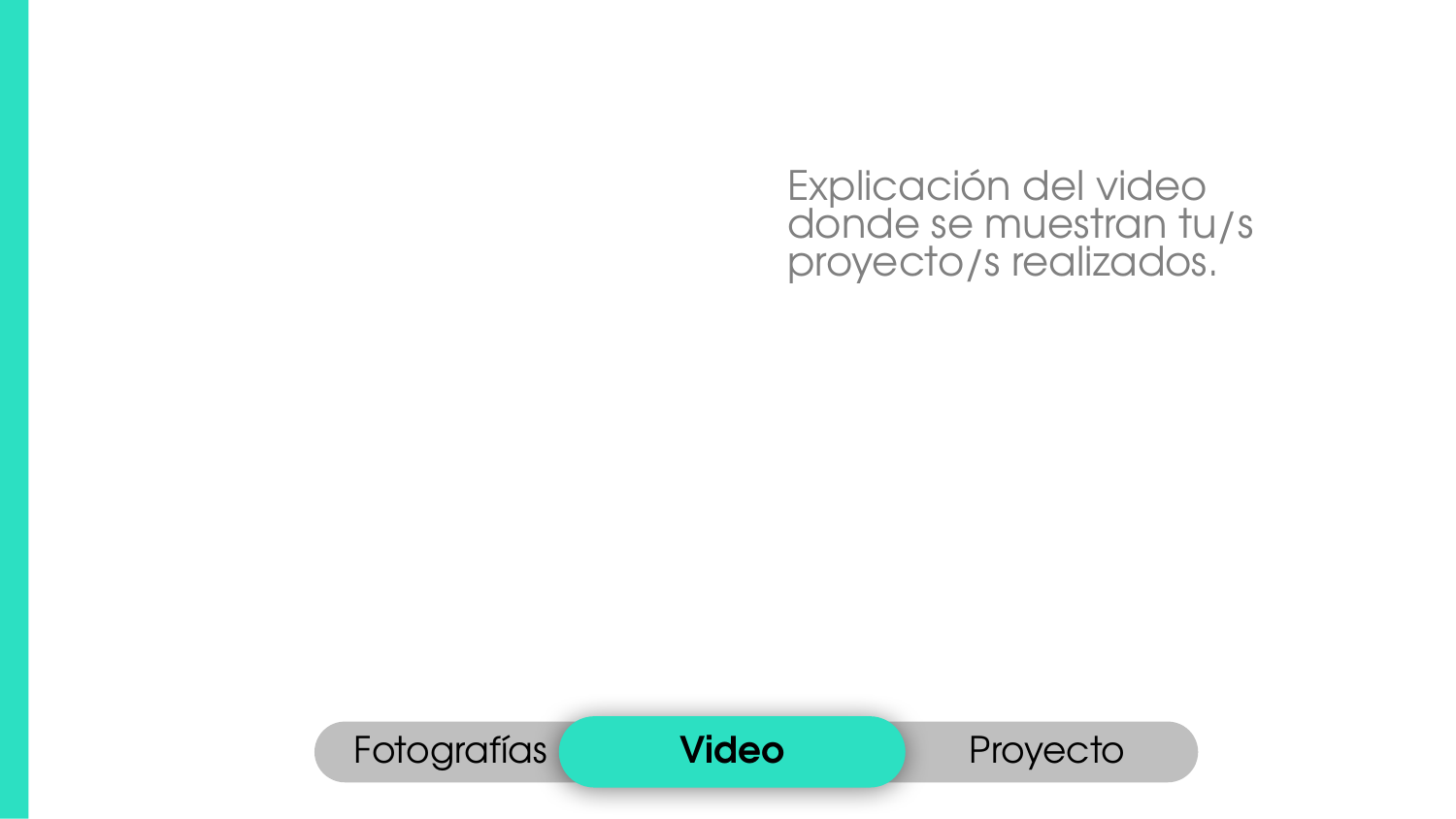

Explicación del video donde se muestran tu/s proyecto/s realizados.

Fotografías
Video
Proyecto